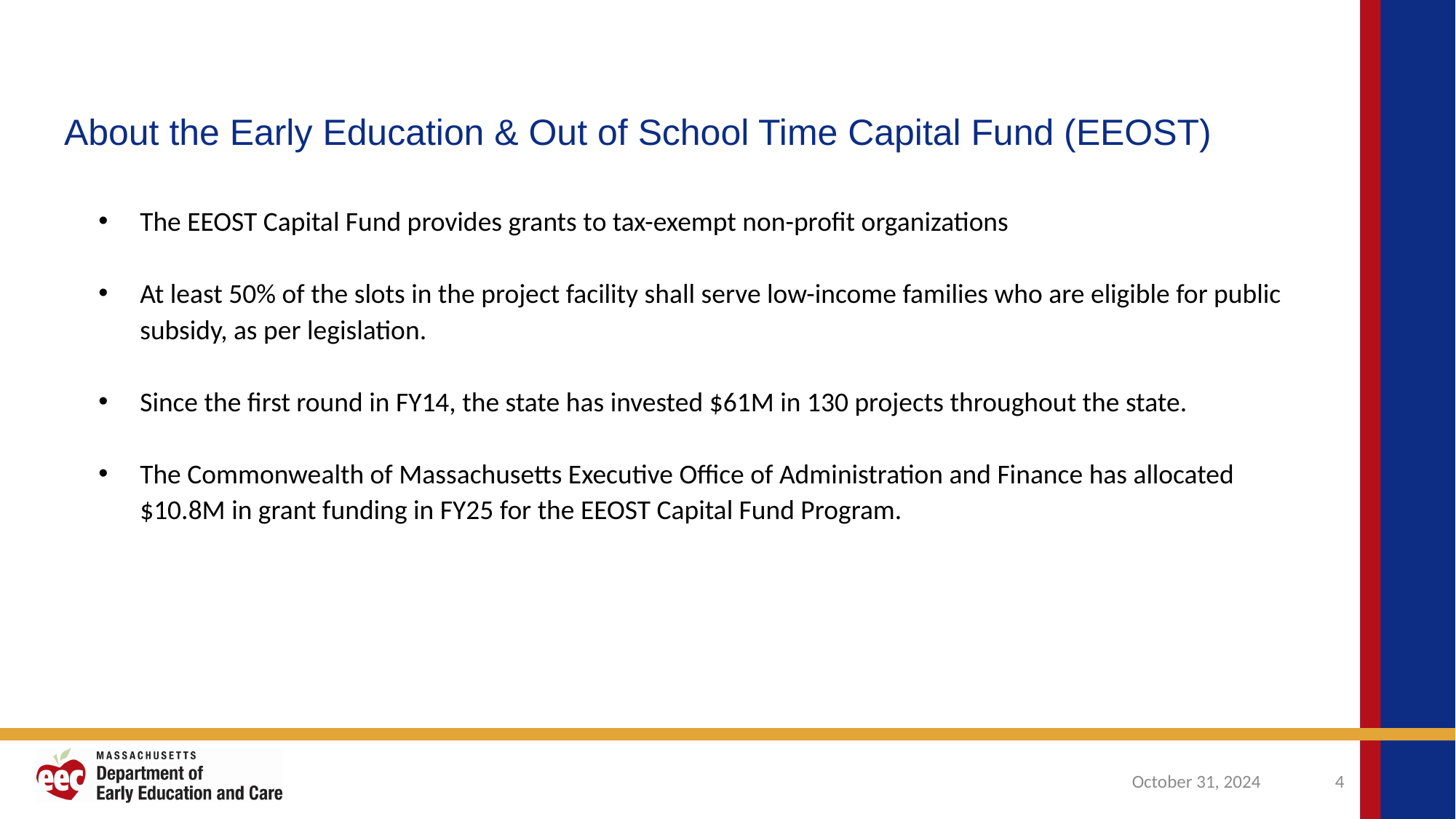

About the Early Education & Out of School Time Capital Fund (EEOST)
The EEOST Capital Fund provides grants to tax-exempt non-profit organizations

At least 50% of the slots in the project facility shall serve low-income families who are eligible for public subsidy, as per legislation.

Since the first round in FY14, the state has invested $61M in 130 projects throughout the state.

The Commonwealth of Massachusetts Executive Office of Administration and Finance has allocated $10.8M in grant funding in FY25 for the EEOST Capital Fund Program.

October 31, 2024
4